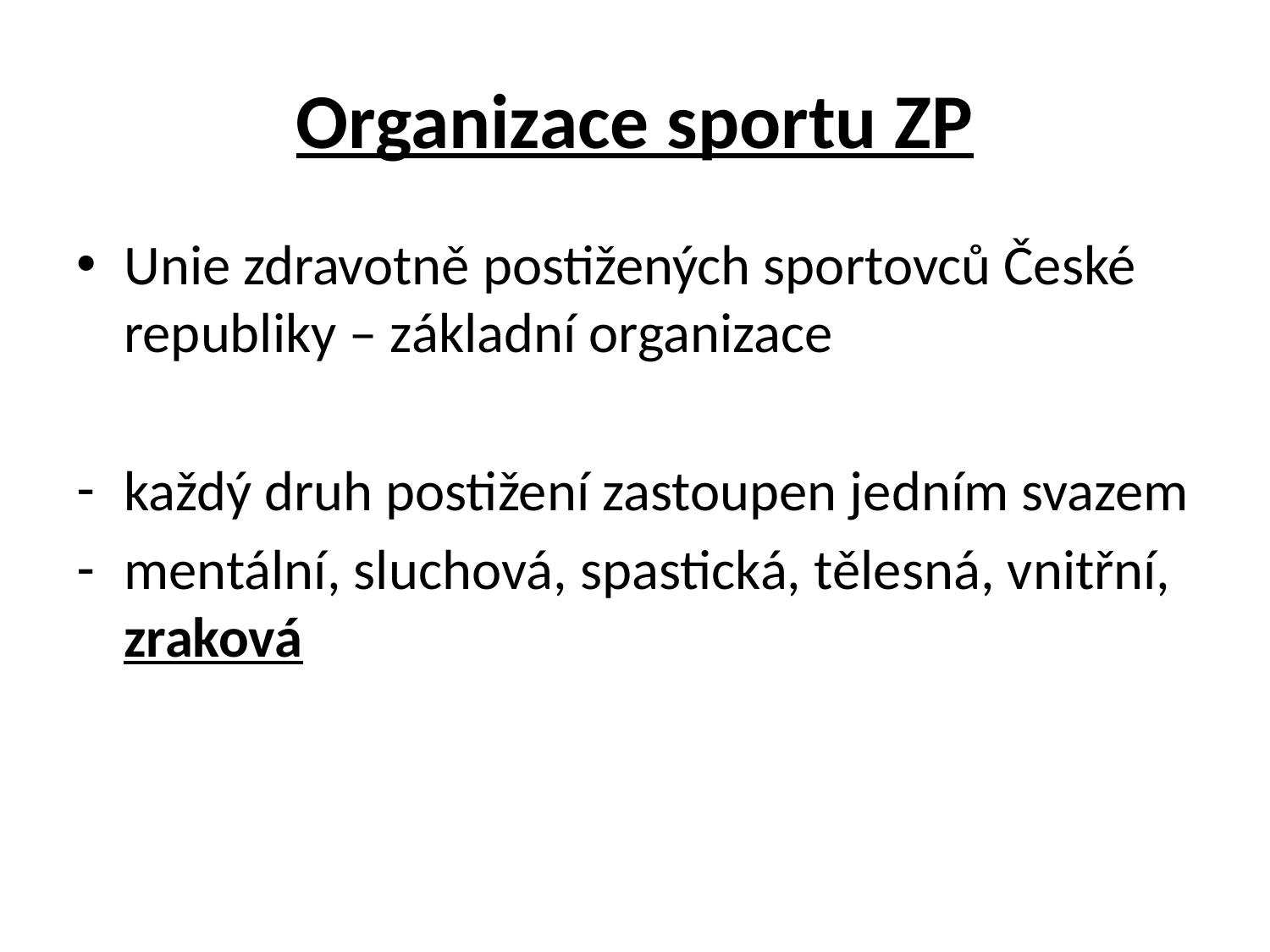

# Organizace sportu ZP
Unie zdravotně postižených sportovců České republiky – základní organizace

každý druh postižení zastoupen jedním svazem
mentální, sluchová, spastická, tělesná, vnitřní, zraková